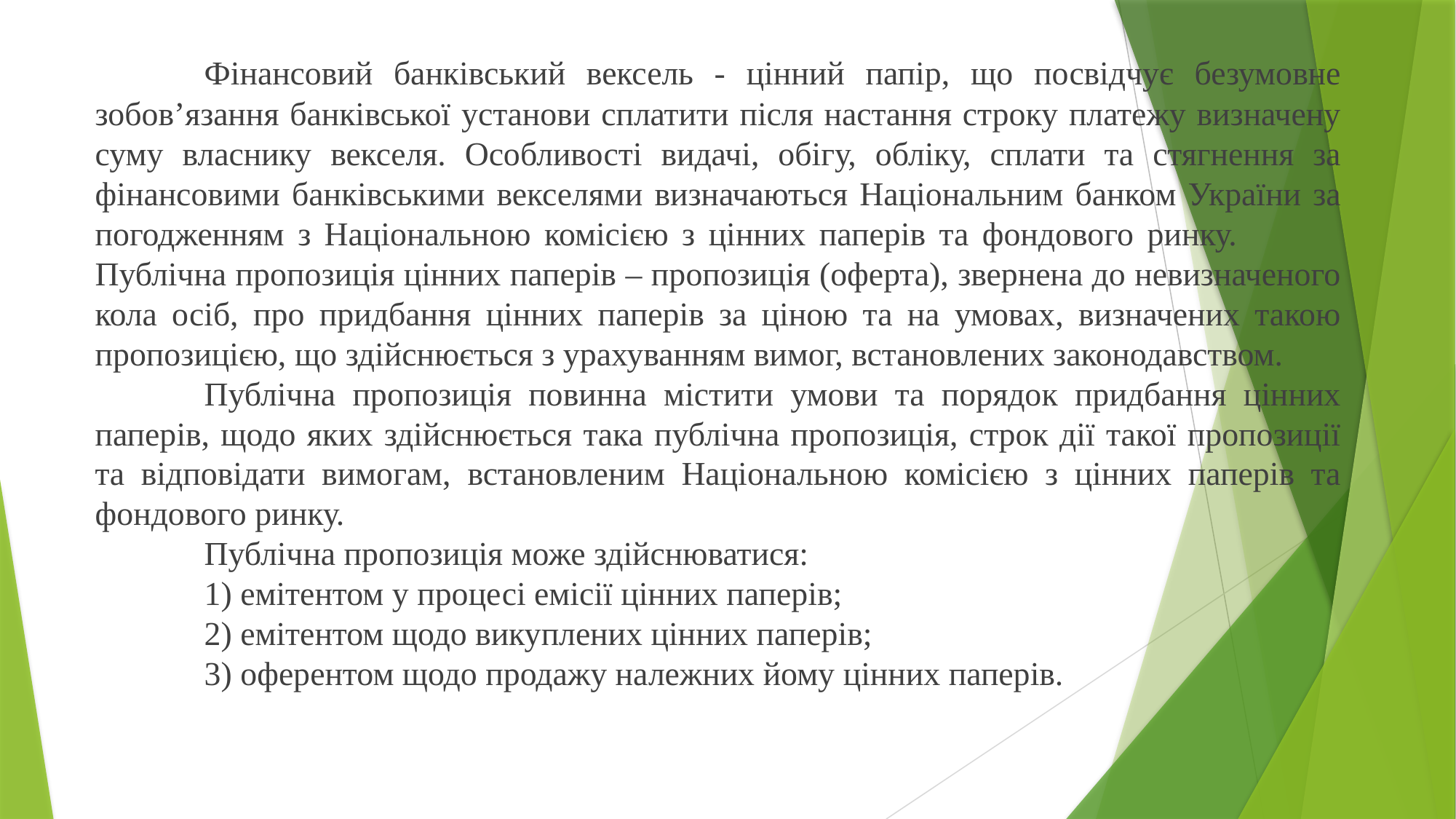

Фінансовий банківський вексель - цінний папір, що посвідчує безумовне зобов’язання банківської установи сплатити після настання строку платежу визначену суму власнику векселя. Особливості видачі, обігу, обліку, сплати та стягнення за фінансовими банківськими векселями визначаються Національним банком України за погодженням з Національною комісією з цінних паперів та фондового ринку.	Публічна пропозиція цінних паперів – пропозиція (оферта), звернена до невизначеного кола осіб, про придбання цінних паперів за ціною та на умовах, визначених такою пропозицією, що здійснюється з урахуванням вимог, встановлених законодавством.
	Публічна пропозиція повинна містити умови та порядок придбання цінних паперів, щодо яких здійснюється така публічна пропозиція, строк дії такої пропозиції та відповідати вимогам, встановленим Національною комісією з цінних паперів та фондового ринку.
	Публічна пропозиція може здійснюватися:
	1) емітентом у процесі емісії цінних паперів;
	2) емітентом щодо викуплених цінних паперів;
	3) оферентом щодо продажу належних йому цінних паперів.